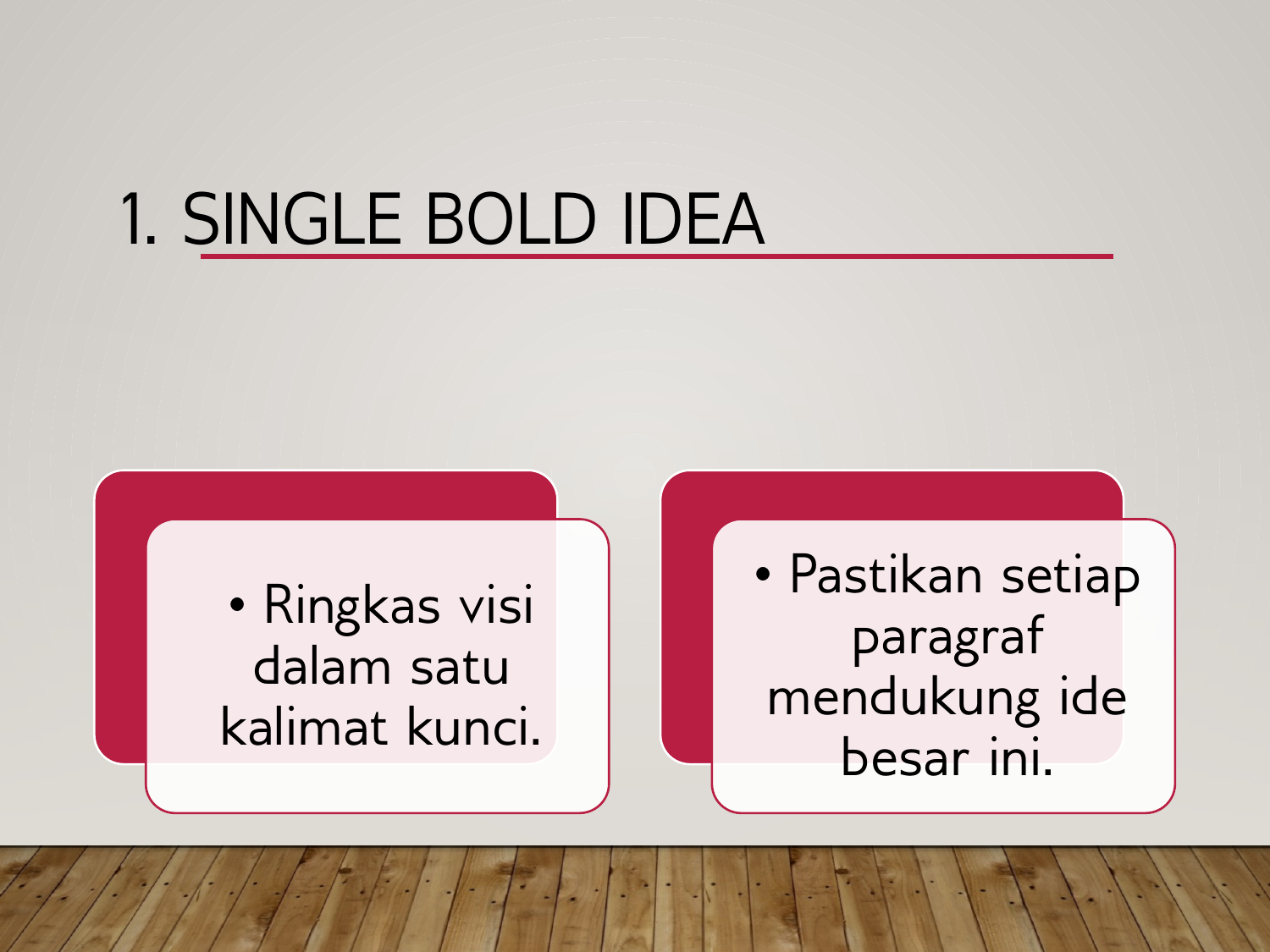

# 1. SINGLE BOLD IDEA
• Ringkas visi dalam satu kalimat kunci.
• Pastikan setiap paragraf mendukung ide besar ini.